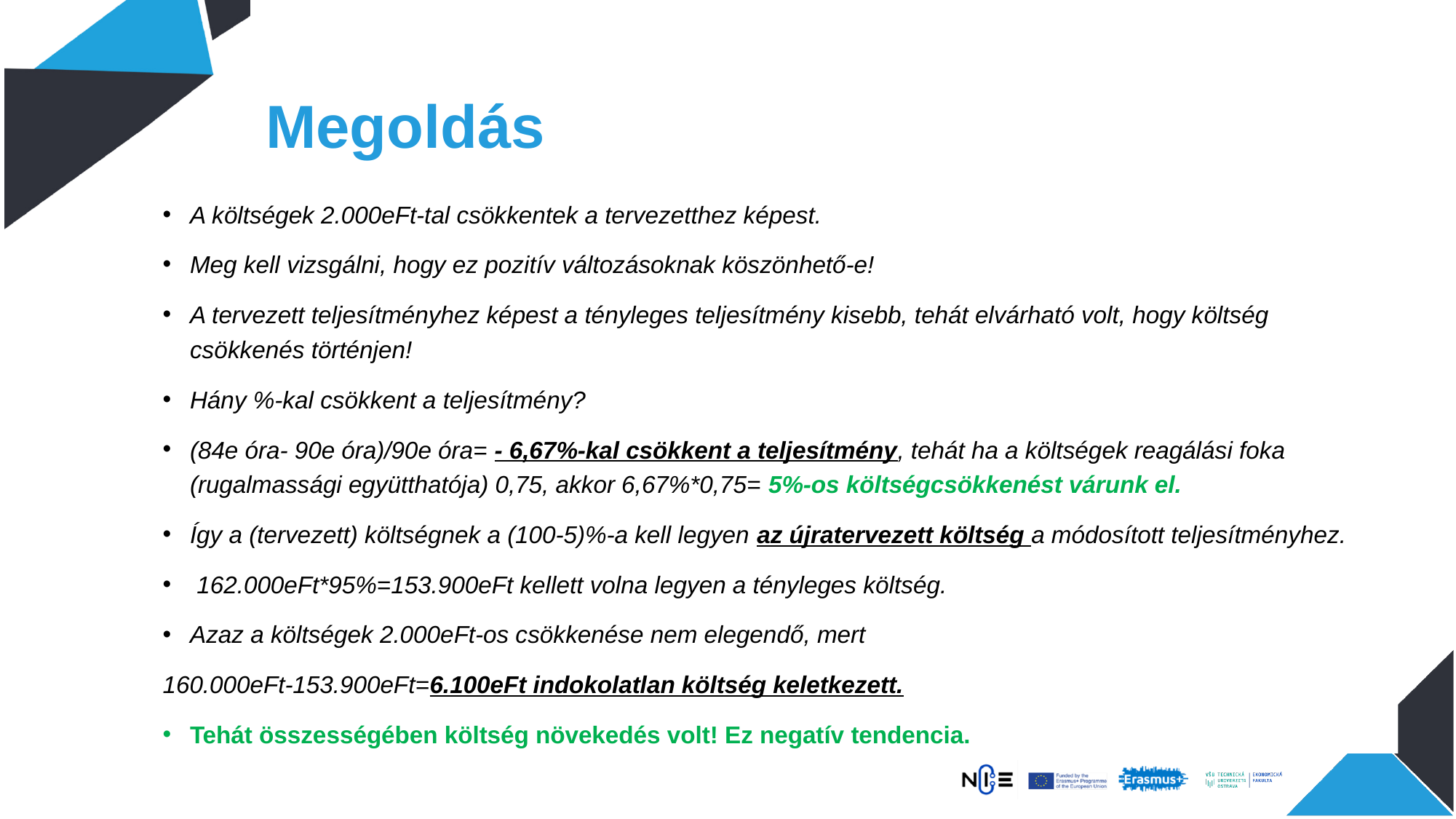

# Megoldás
A költségek 2.000eFt-tal csökkentek a tervezetthez képest.
Meg kell vizsgálni, hogy ez pozitív változásoknak köszönhető-e!
A tervezett teljesítményhez képest a tényleges teljesítmény kisebb, tehát elvárható volt, hogy költség csökkenés történjen!
Hány %-kal csökkent a teljesítmény?
(84e óra- 90e óra)/90e óra= - 6,67%-kal csökkent a teljesítmény, tehát ha a költségek reagálási foka (rugalmassági együtthatója) 0,75, akkor 6,67%*0,75= 5%-os költségcsökkenést várunk el.
Így a (tervezett) költségnek a (100-5)%-a kell legyen az újratervezett költség a módosított teljesítményhez.
 162.000eFt*95%=153.900eFt kellett volna legyen a tényleges költség.
Azaz a költségek 2.000eFt-os csökkenése nem elegendő, mert
160.000eFt-153.900eFt=6.100eFt indokolatlan költség keletkezett.
Tehát összességében költség növekedés volt! Ez negatív tendencia.